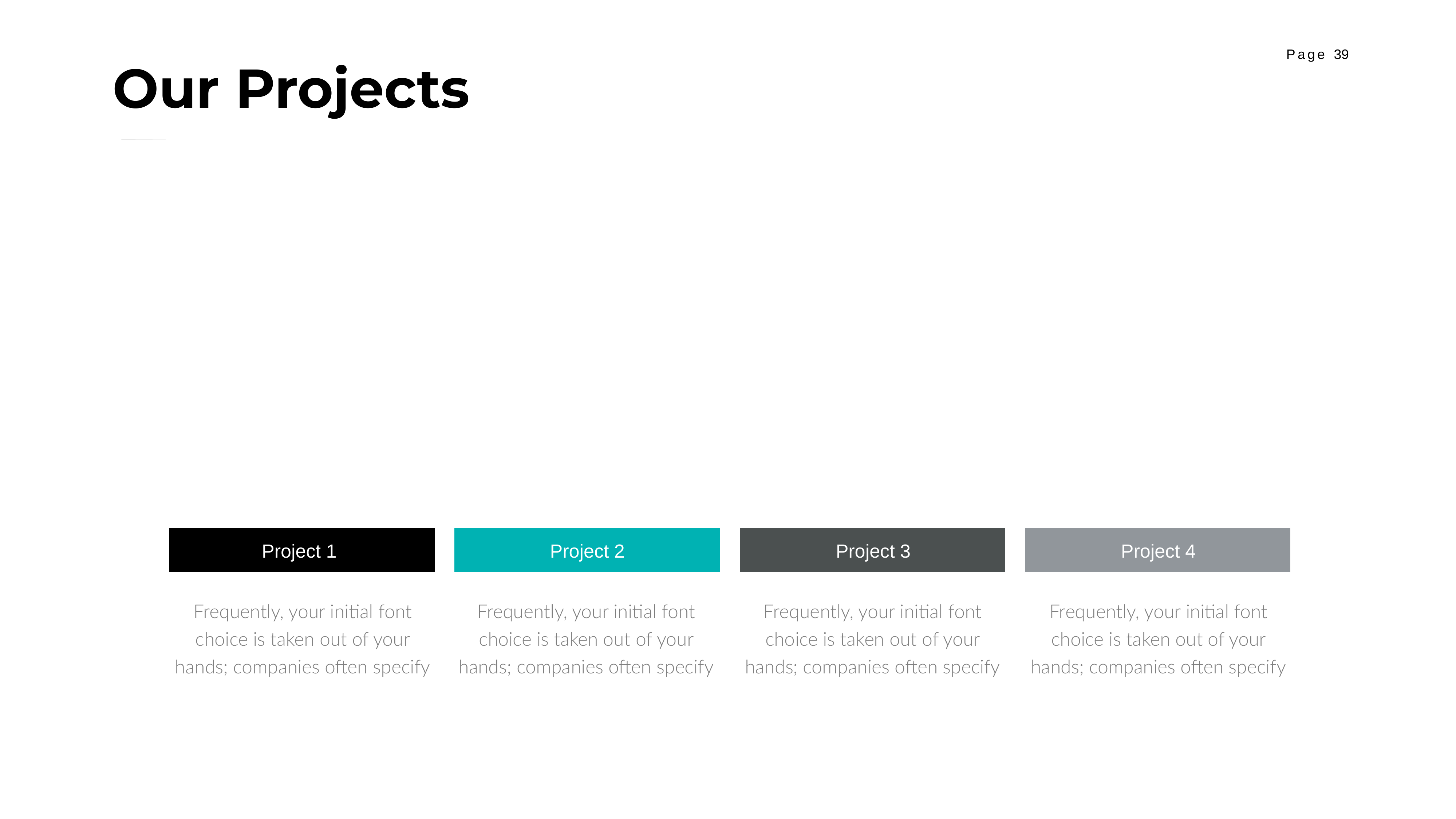

Our Projects

Project 1
Project 2
Project 3
Project 4
Frequently, your initial font choice is taken out of your hands; companies often specify
Frequently, your initial font choice is taken out of your hands; companies often specify
Frequently, your initial font choice is taken out of your hands; companies often specify
Frequently, your initial font choice is taken out of your hands; companies often specify